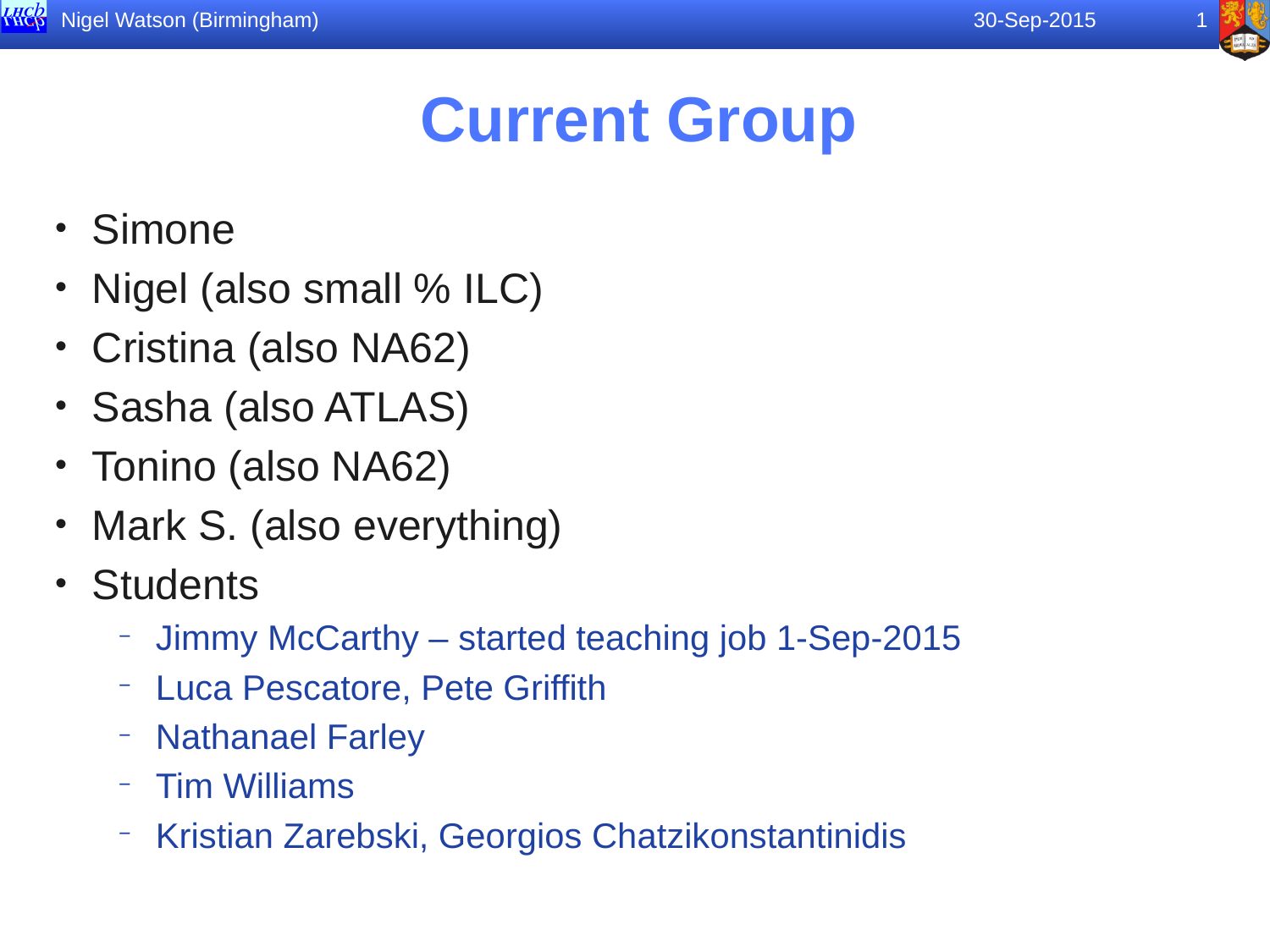

Nigel Watson (Birmingham)
30-Sep-2015
1
# Current Group
Simone
Nigel (also small % ILC)
Cristina (also NA62)
Sasha (also ATLAS)
Tonino (also NA62)
Mark S. (also everything)
Students
Jimmy McCarthy – started teaching job 1-Sep-2015
Luca Pescatore, Pete Griffith
Nathanael Farley
Tim Williams
Kristian Zarebski, Georgios Chatzikonstantinidis